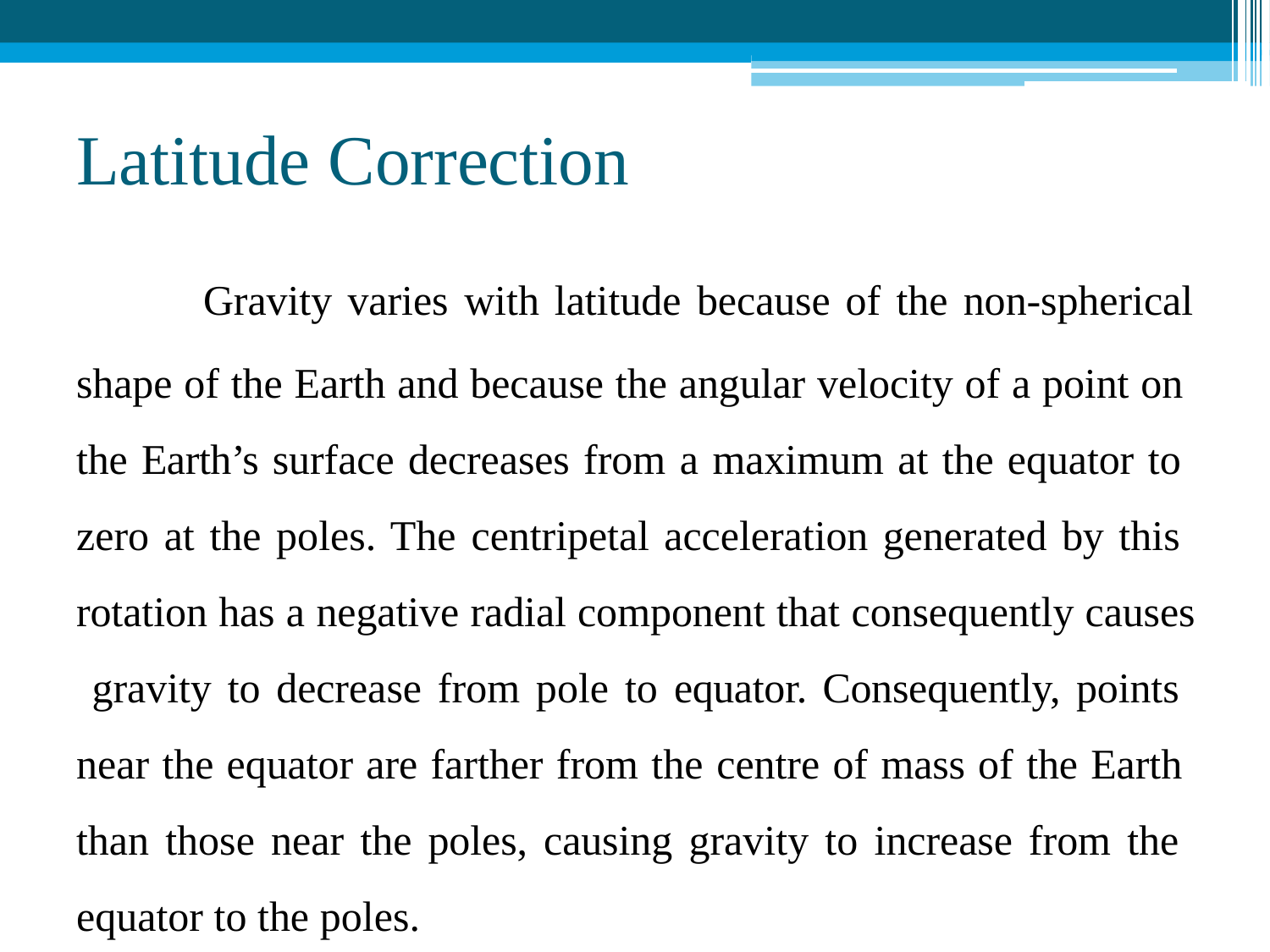

# Latitude Correction
Gravity varies with latitude because of the non-spherical
shape of the Earth and because the angular velocity of a point on  the Earth’s surface decreases from a maximum at the equator to  zero at the poles. The centripetal acceleration generated by this  rotation has a negative radial component that consequently causes  gravity to decrease from pole to equator. Consequently, points  near the equator are farther from the centre of mass of the Earth  than those near the poles, causing gravity to increase from the  equator to the poles.